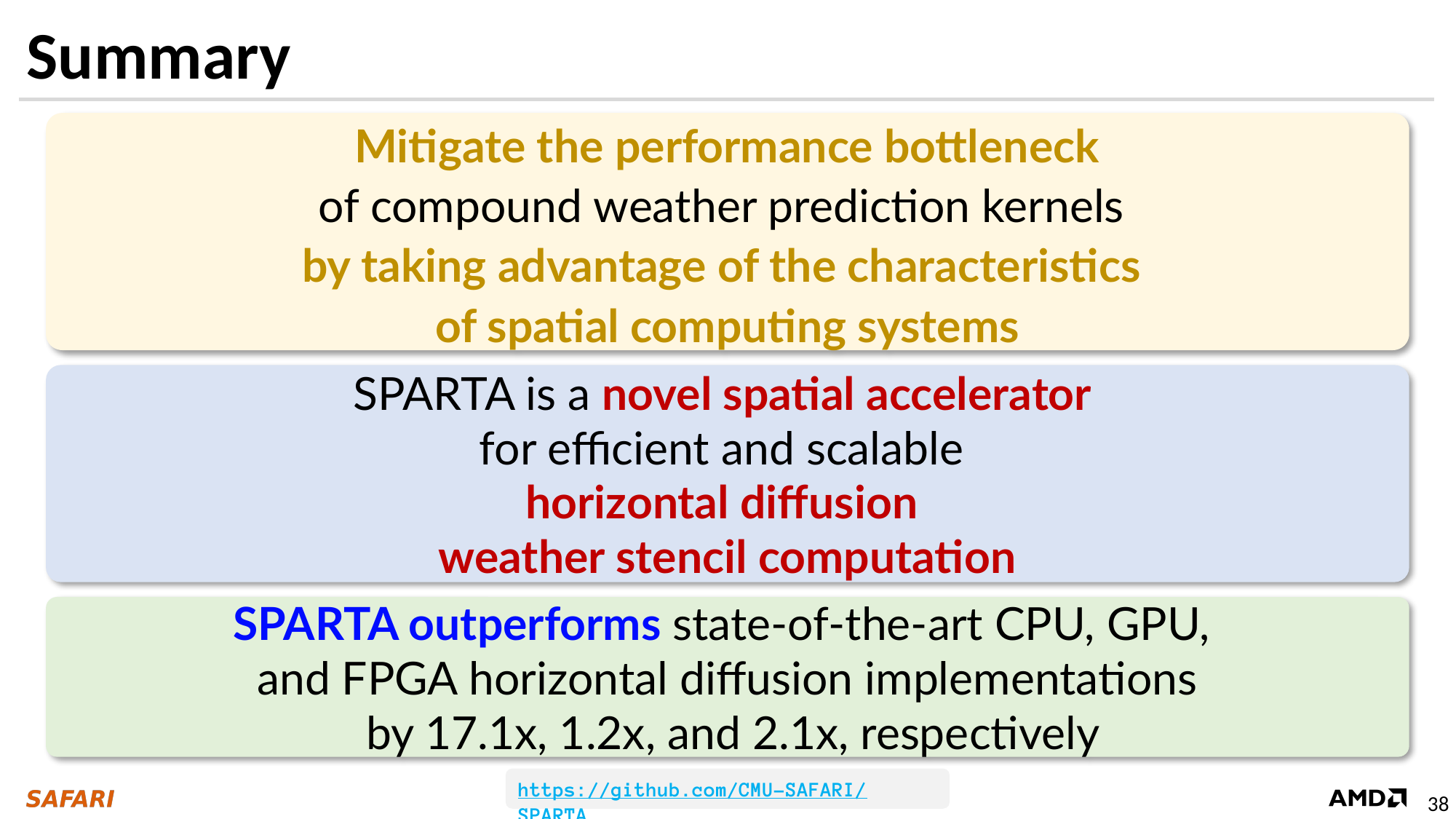

# Summary
Mitigate the performance bottleneck
of compound weather prediction kernels
by taking advantage of the characteristics
of spatial computing systems
SPARTA is a novel spatial accelerator
for efficient and scalable
horizontal diffusion
weather stencil computation
SPARTA outperforms state-of-the-art CPU, GPU,
and FPGA horizontal diffusion implementations
 by 17.1x, 1.2x, and 2.1x, respectively
https://github.com/CMU-SAFARI/SPARTA